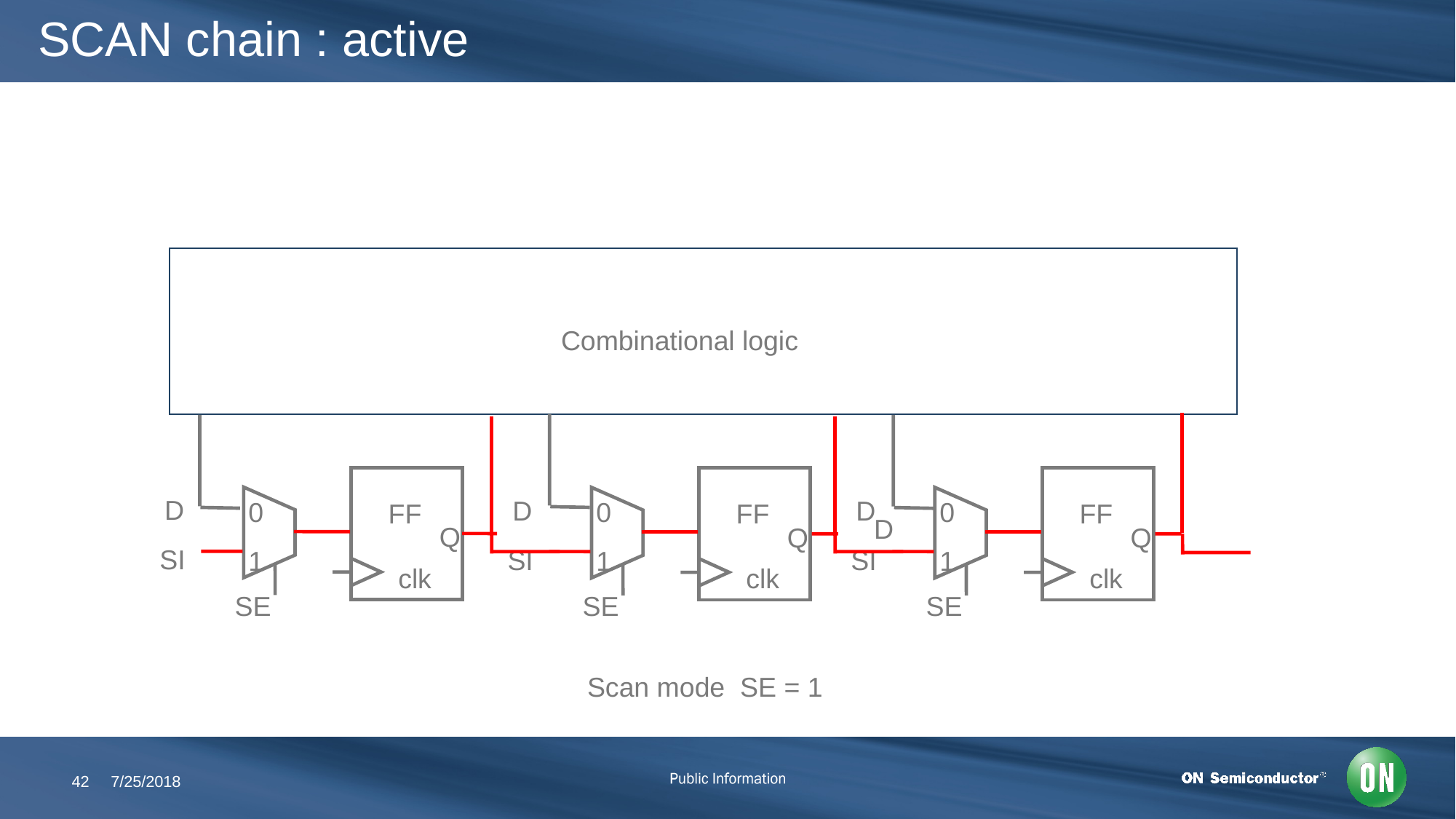

# SCAN chain : active

Combinational logic

D
0
FF

Q

SI
1

clk

SE

D
0
FF

Q

SI
1

clk

SE

D
0
FF
D

Q

SI
1

clk

SE

Scan mode  SE = 1
42
7/25/2018